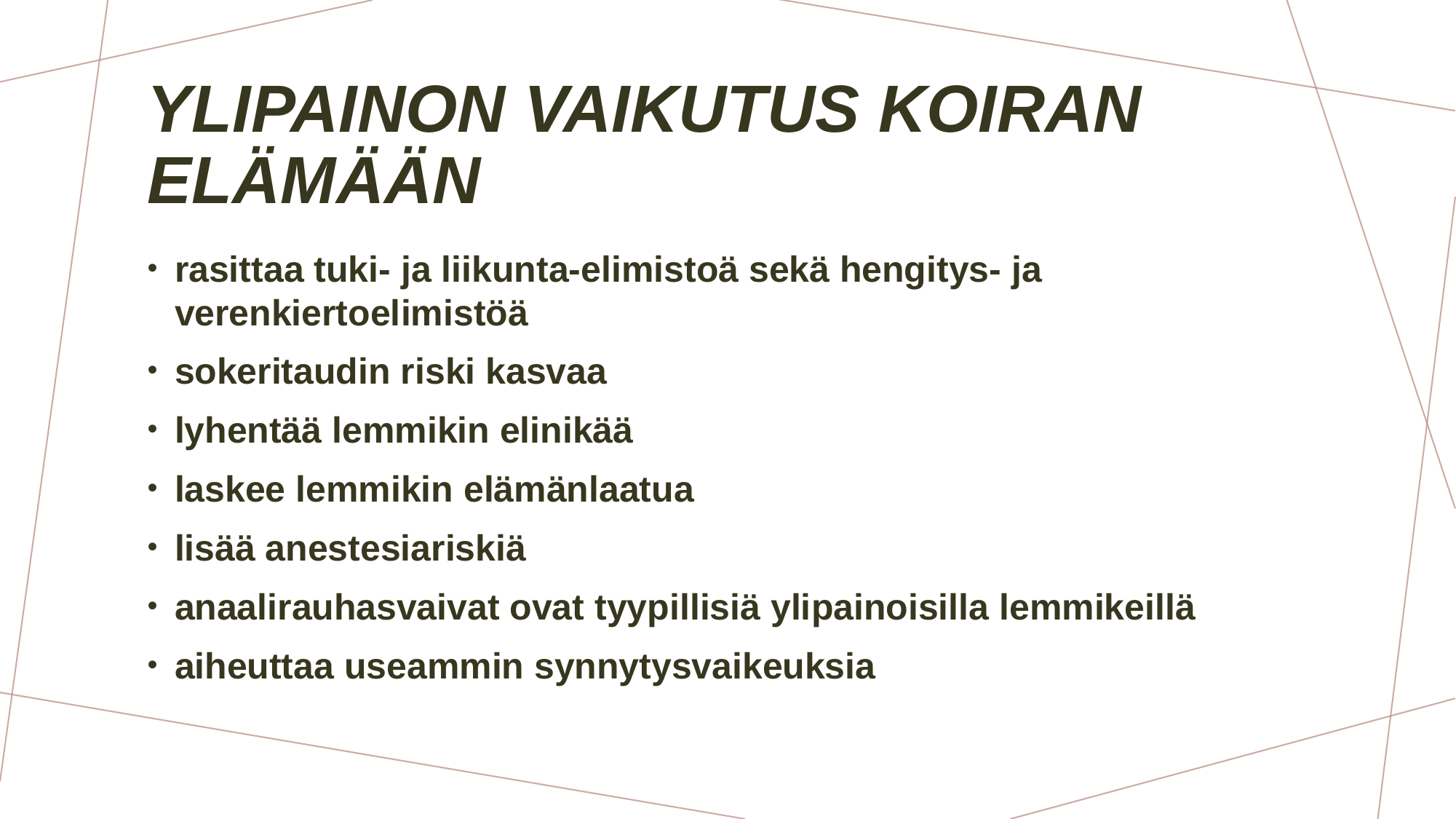

# Ylipainon vaikutus koiran elämään
rasittaa tuki- ja liikunta-elimistoä sekä hengitys- ja verenkiertoelimistöä
sokeritaudin riski kasvaa
lyhentää lemmikin elinikää
laskee lemmikin elämänlaatua
lisää anestesiariskiä
anaalirauhasvaivat ovat tyypillisiä ylipainoisilla lemmikeillä
aiheuttaa useammin synnytysvaikeuksia